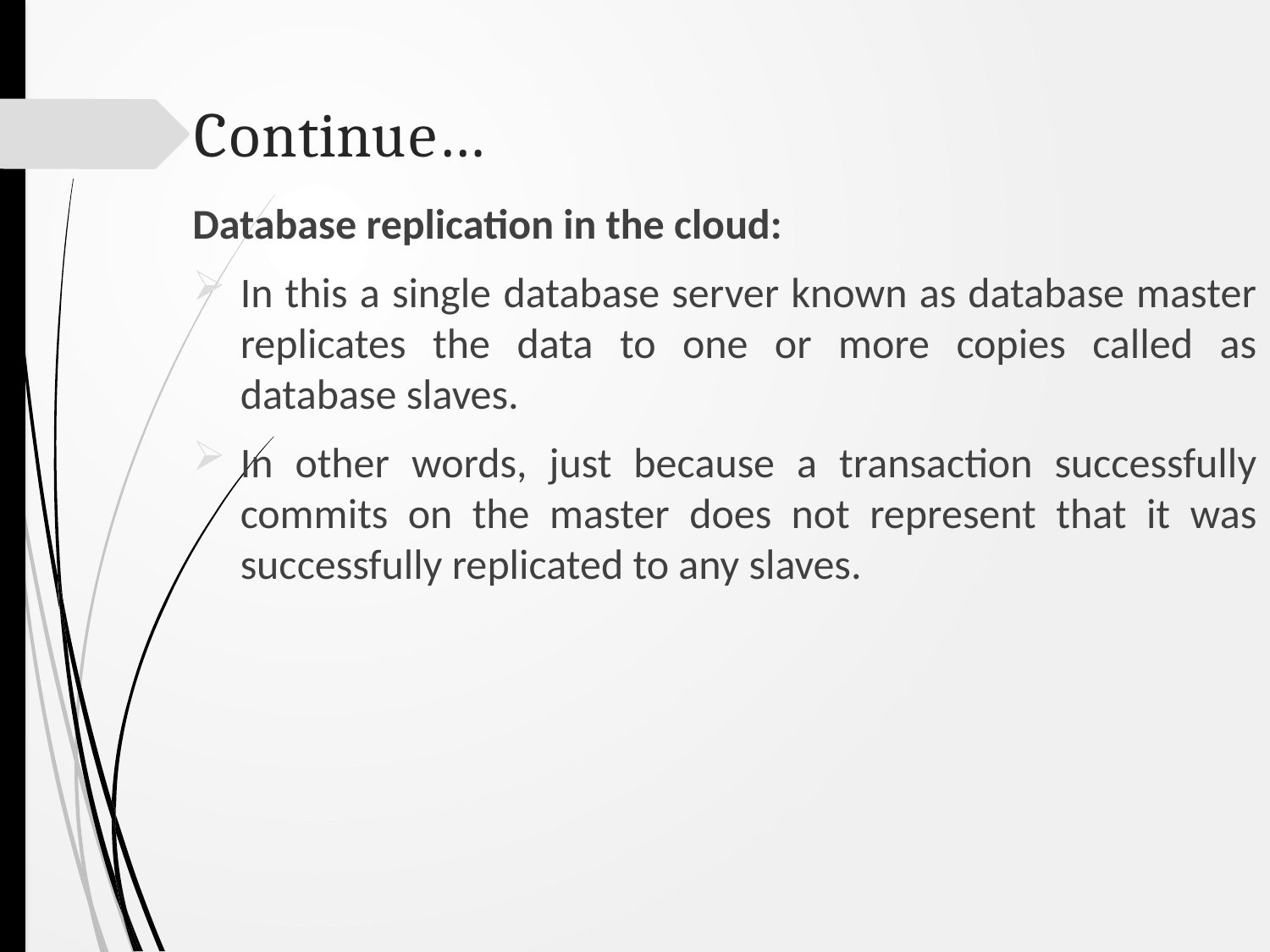

# Continue…
Database replication in the cloud:
In this a single database server known as database master replicates the data to one or more copies called as database slaves.
In other words, just because a transaction successfully commits on the master does not represent that it was successfully replicated to any slaves.